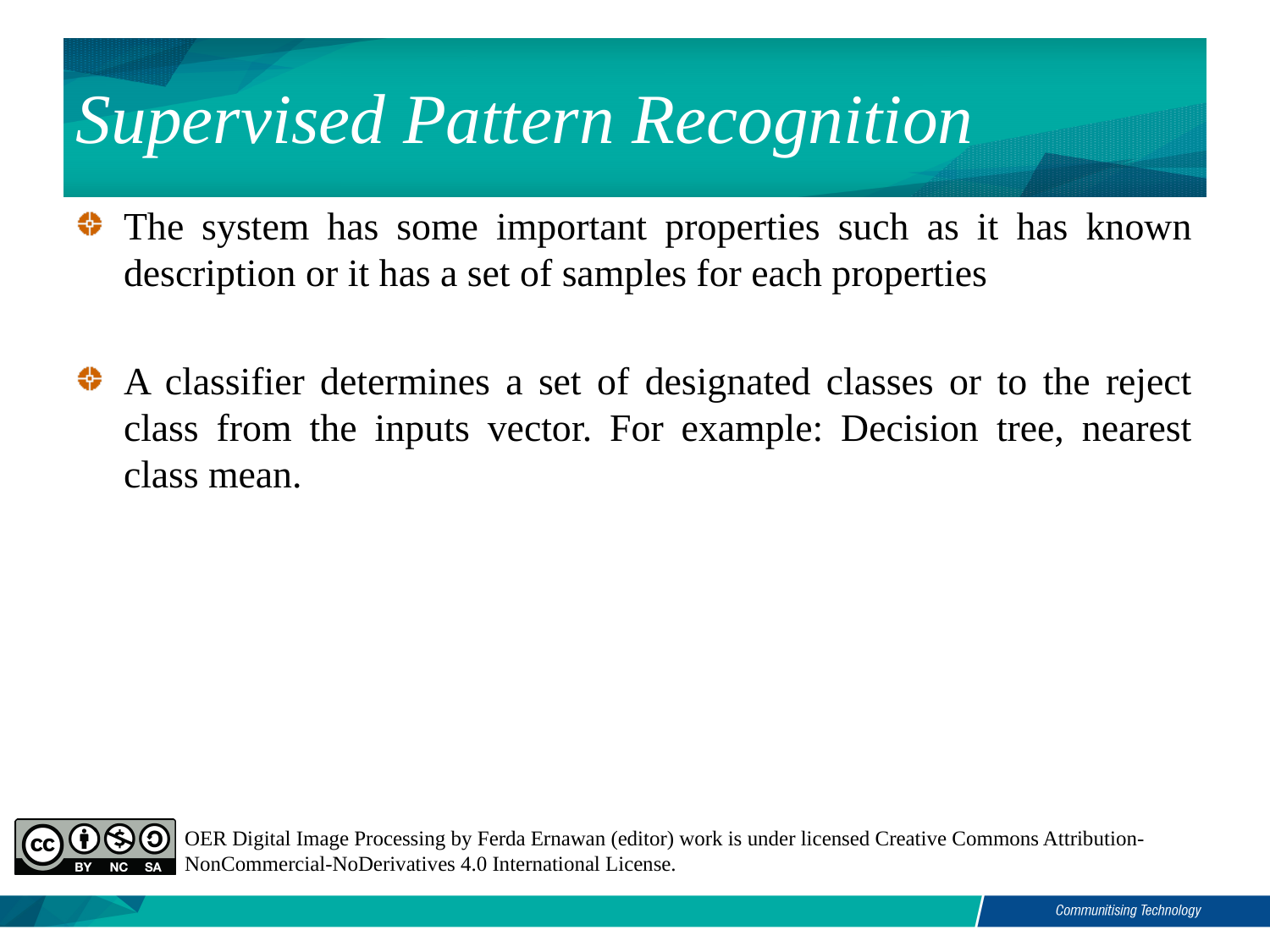

Supervised Pattern Recognition
The system has some important properties such as it has known description or it has a set of samples for each properties

A classifier determines a set of designated classes or to the reject class from the inputs vector. For example: Decision tree, nearest class mean.